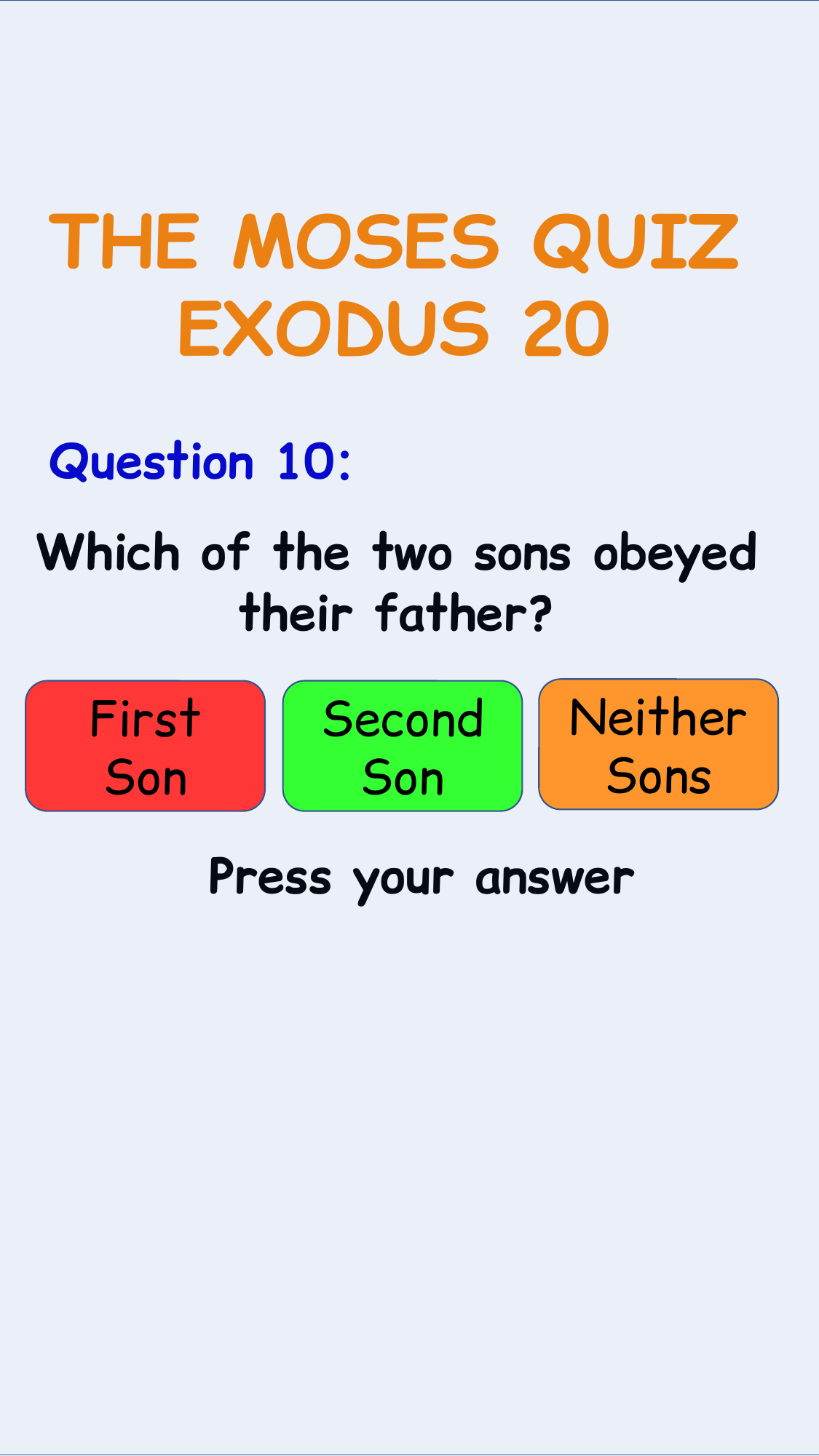

Question 10:
Which of the two sons obeyed their father?
Neither Sons
First Son
Second Son
Press your answer